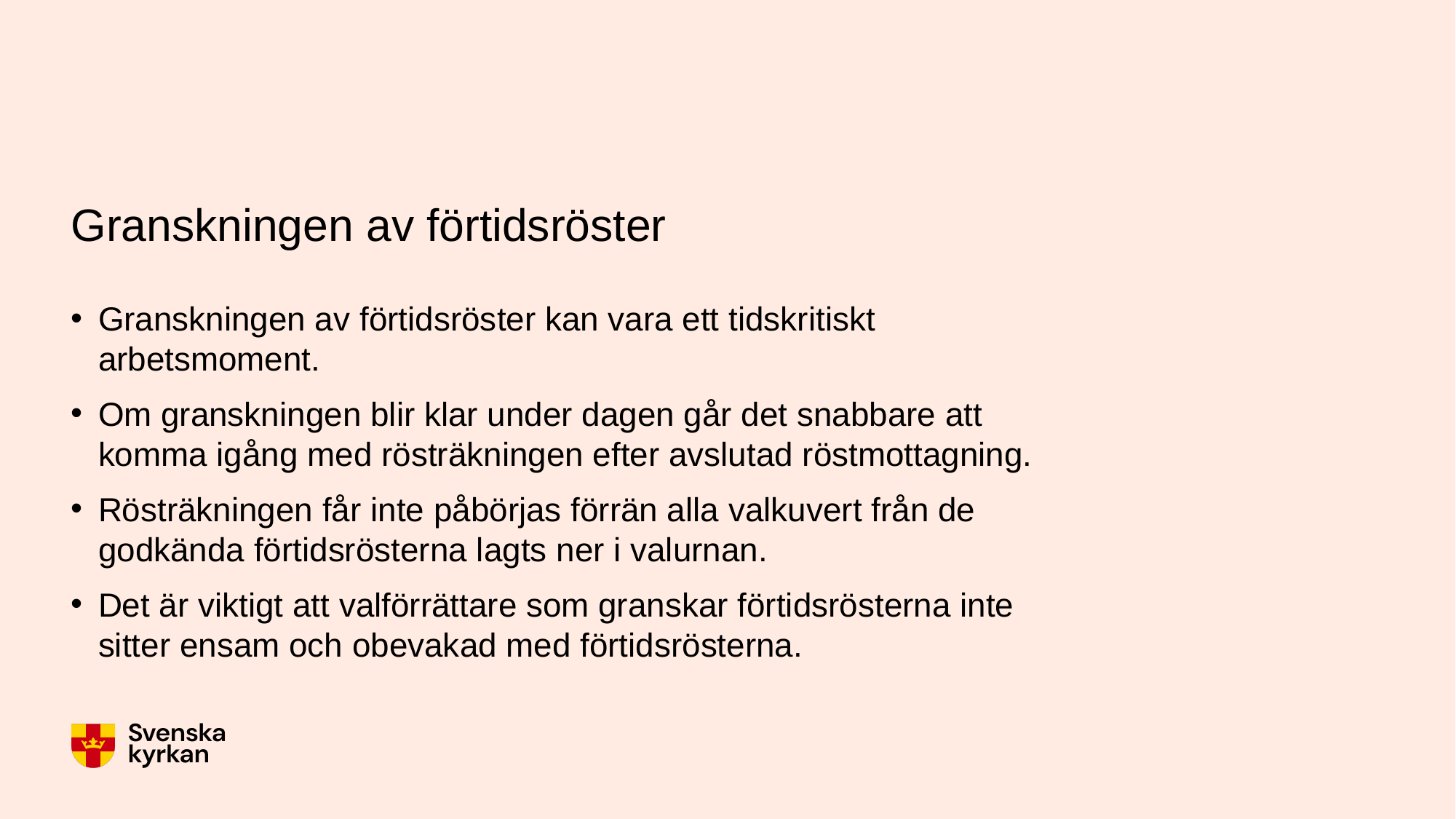

# Granskningen av förtidsröster
Granskningen av förtidsröster kan vara ett tidskritiskt arbetsmoment.
Om granskningen blir klar under dagen går det snabbare att komma igång med rösträkningen efter avslutad röstmottagning.
Rösträkningen får inte påbörjas förrän alla valkuvert från de godkända förtidsrösterna lagts ner i valurnan.
Det är viktigt att valförrättare som granskar förtidsrösterna inte sitter ensam och obevakad med förtidsrösterna.